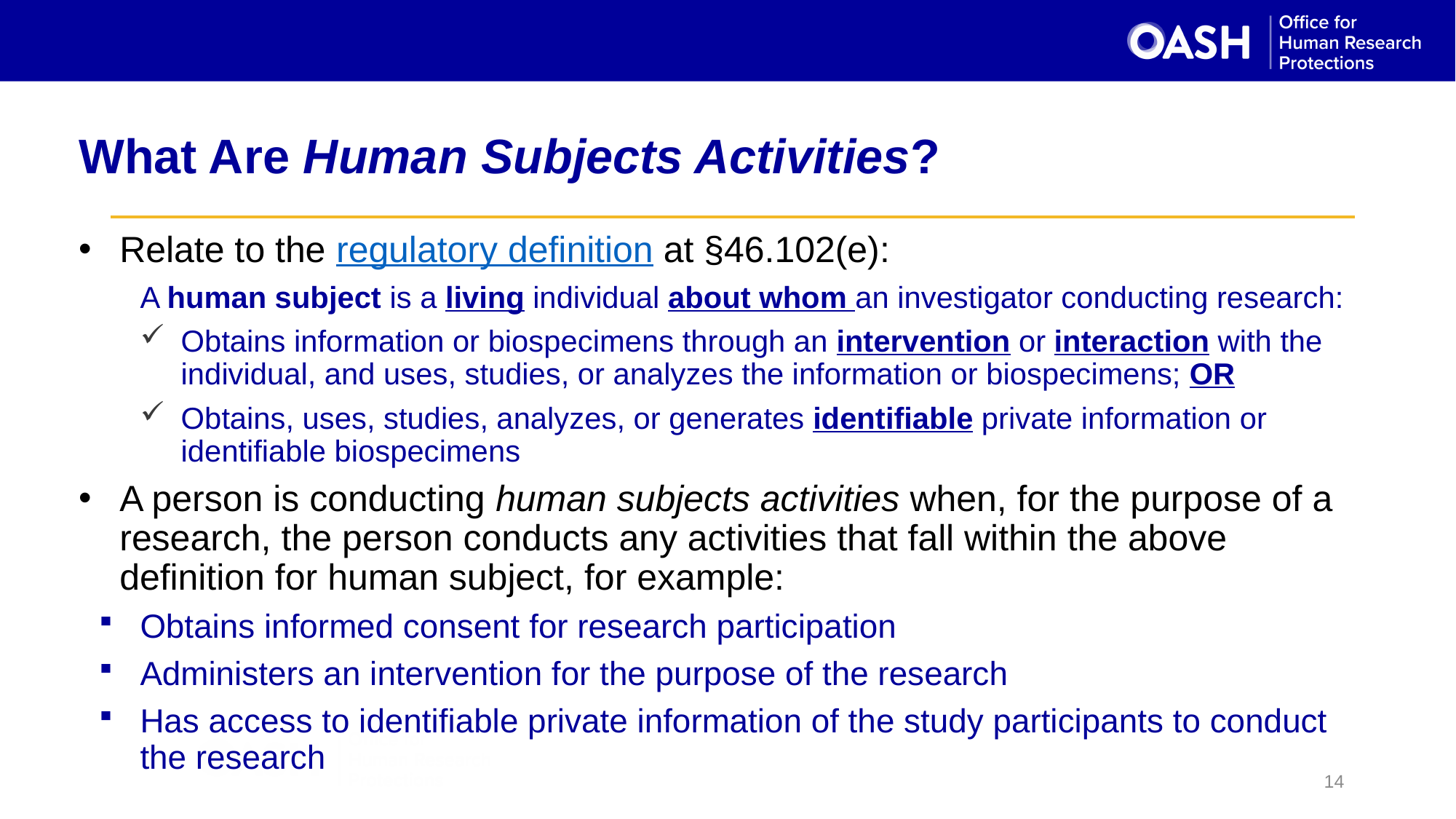

# What Are Human Subjects Activities?
Relate to the regulatory definition at §46.102(e):
A human subject is a living individual about whom an investigator conducting research:
Obtains information or biospecimens through an intervention or interaction with the individual, and uses, studies, or analyzes the information or biospecimens; OR
Obtains, uses, studies, analyzes, or generates identifiable private information or identifiable biospecimens
A person is conducting human subjects activities when, for the purpose of a research, the person conducts any activities that fall within the above definition for human subject, for example:
Obtains informed consent for research participation
Administers an intervention for the purpose of the research
Has access to identifiable private information of the study participants to conduct the research
14